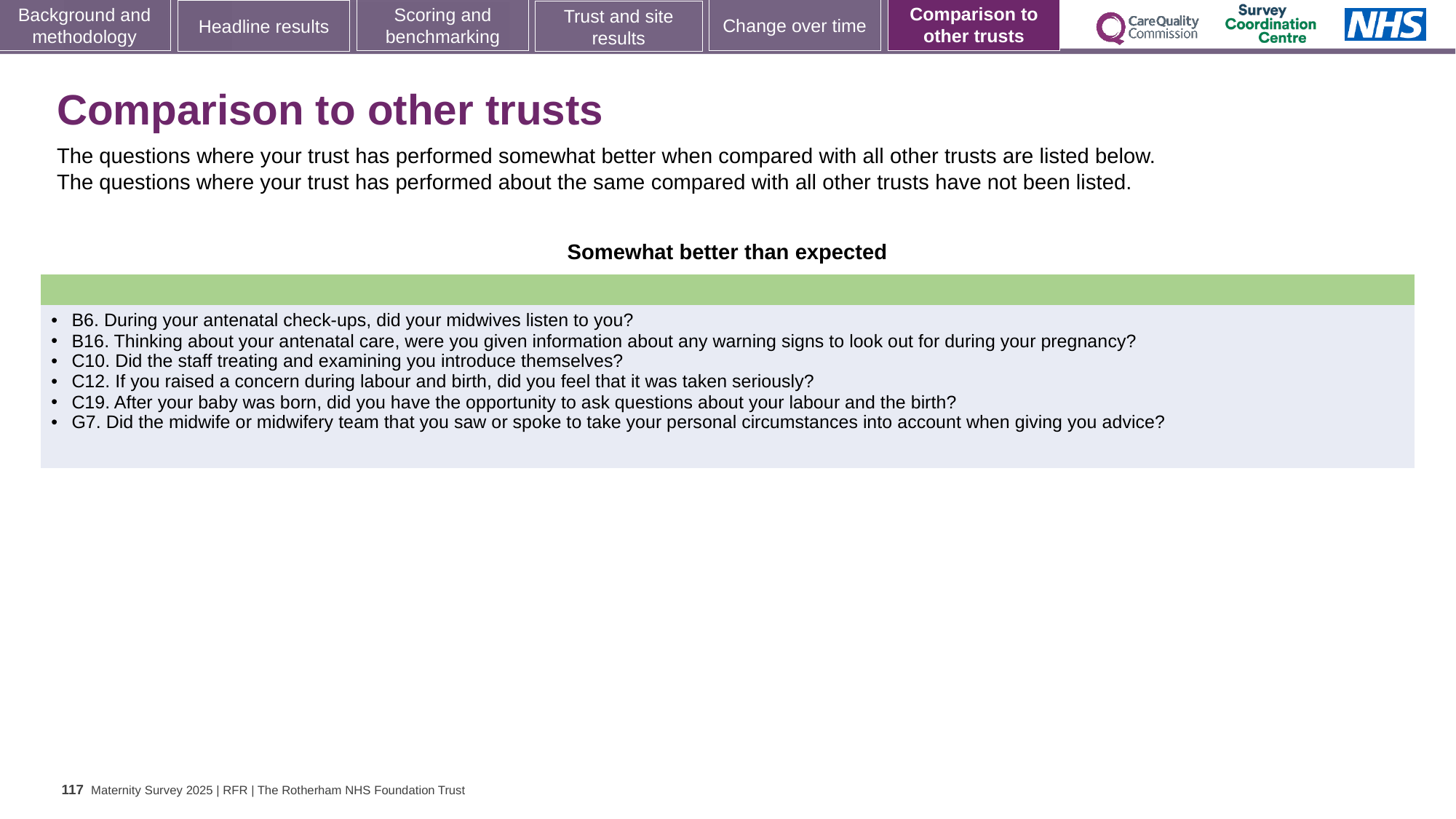

Comparison to other trusts
The questions where your trust has performed somewhat better when compared with all other trusts are listed below.
The questions where your trust has performed about the same compared with all other trusts have not been listed.
| Somewhat better than expected |
| --- |
|  |
| B6. During your antenatal check-ups, did your midwives listen to you? B16. Thinking about your antenatal care, were you given information about any warning signs to look out for during your pregnancy? C10. Did the staff treating and examining you introduce themselves? C12. If you raised a concern during labour and birth, did you feel that it was taken seriously? C19. After your baby was born, did you have the opportunity to ask questions about your labour and the birth? G7. Did the midwife or midwifery team that you saw or spoke to take your personal circumstances into account when giving you advice? |
117